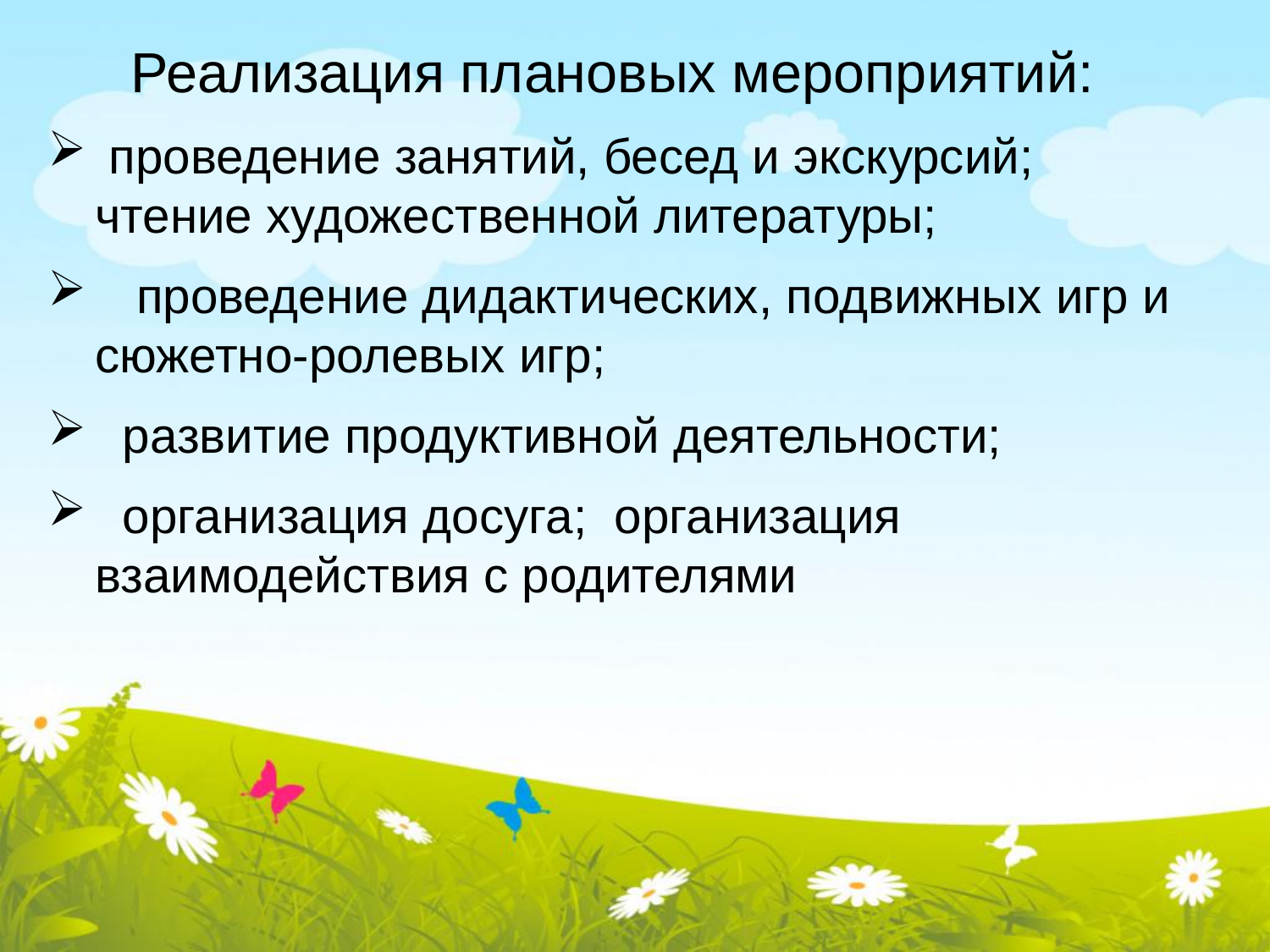

Реализация плановых мероприятий:
 проведение занятий, бесед и экскурсий;  чтение художественной литературы;
   проведение дидактических, подвижных игр и сюжетно-ролевых игр;
  развитие продуктивной деятельности;
  организация досуга;  организация взаимодействия с родителями